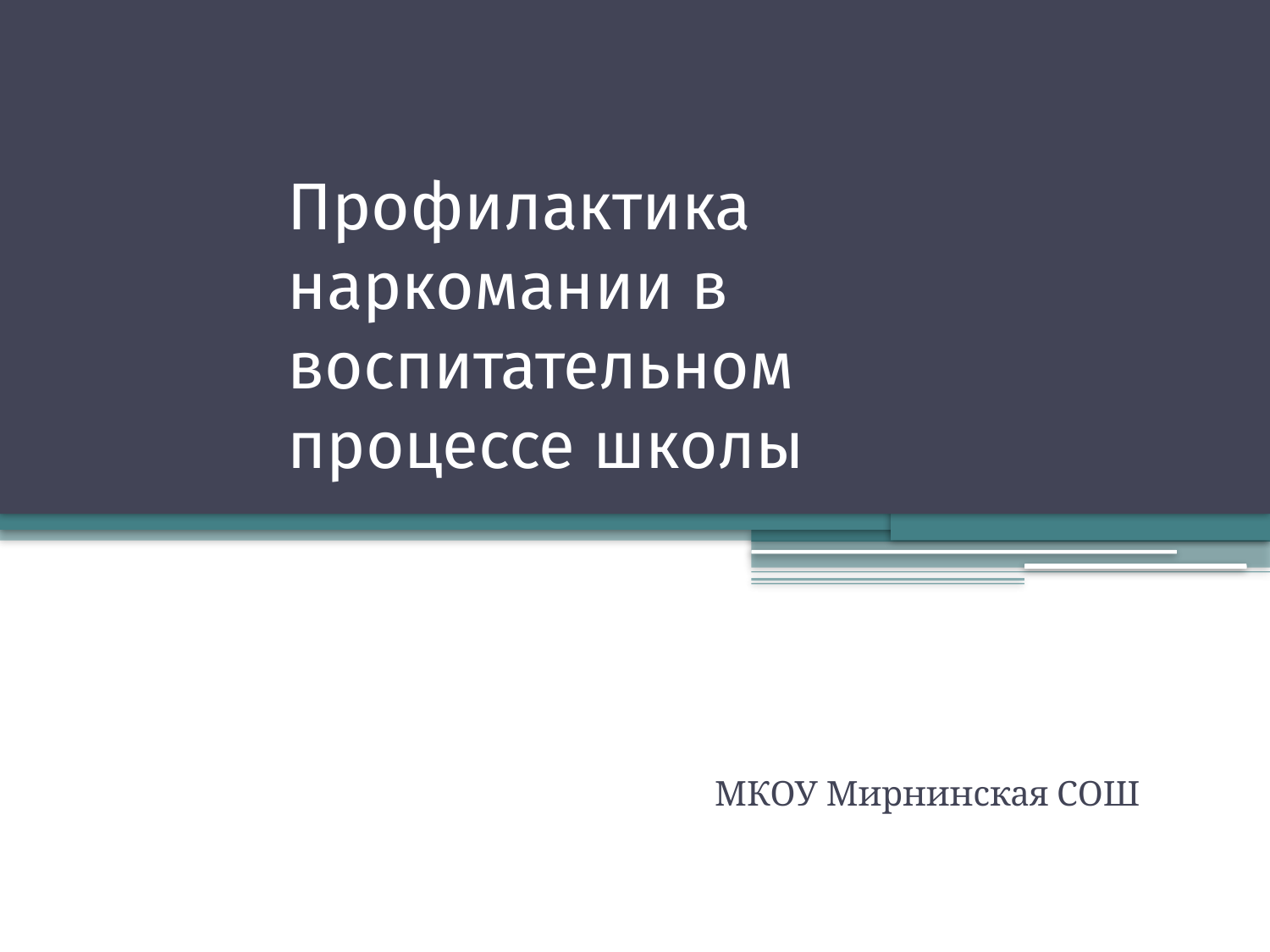

# Профилактика наркомании в воспитательном процессе школы
 МКОУ Мирнинская СОШ